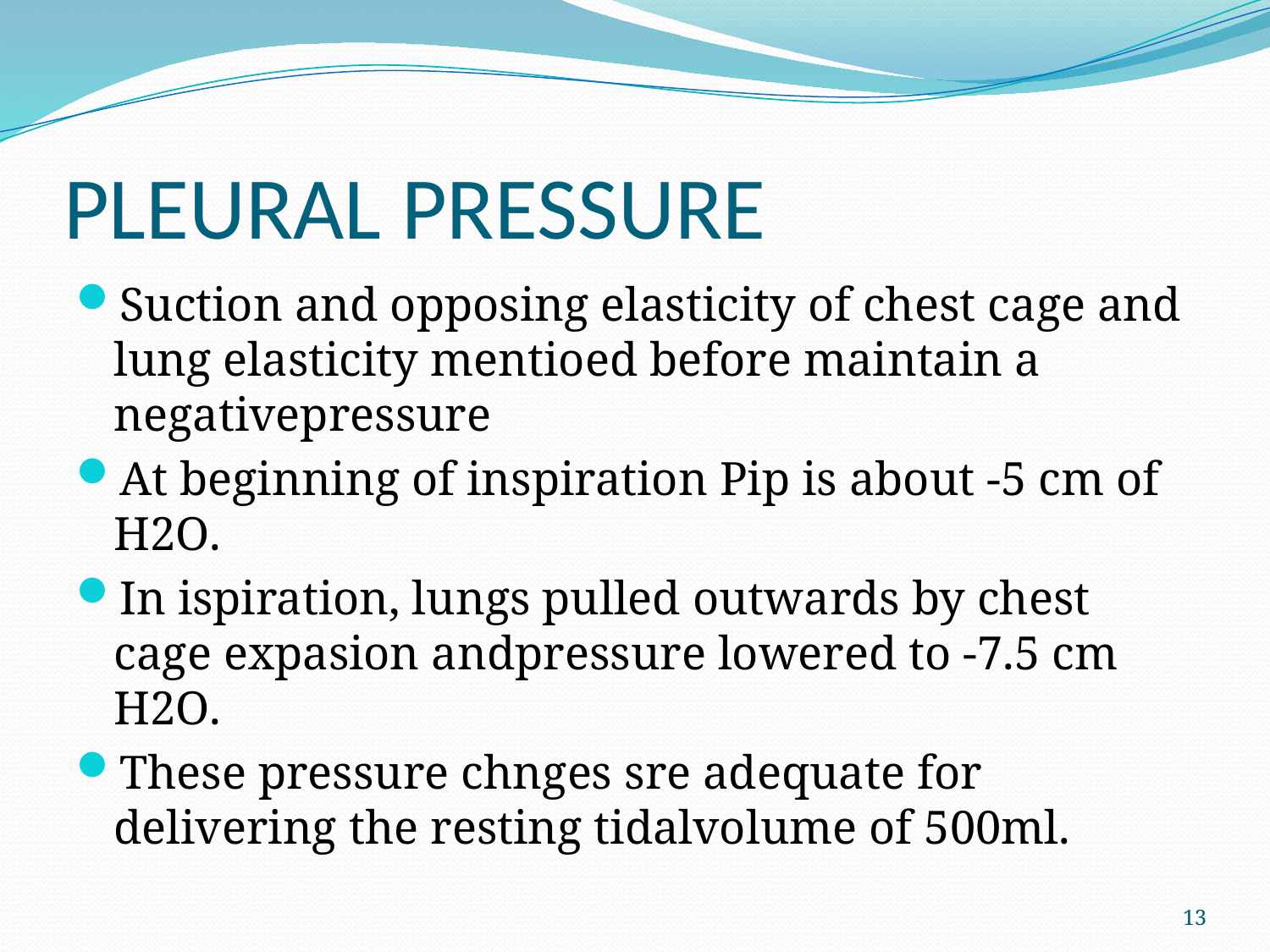

# PLEURAL PRESSURE
Suction and opposing elasticity of chest cage and lung elasticity mentioed before maintain a negativepressure
At beginning of inspiration Pip is about -5 cm of H2O.
In ispiration, lungs pulled outwards by chest cage expasion andpressure lowered to -7.5 cm H2O.
These pressure chnges sre adequate for delivering the resting tidalvolume of 500ml.
13